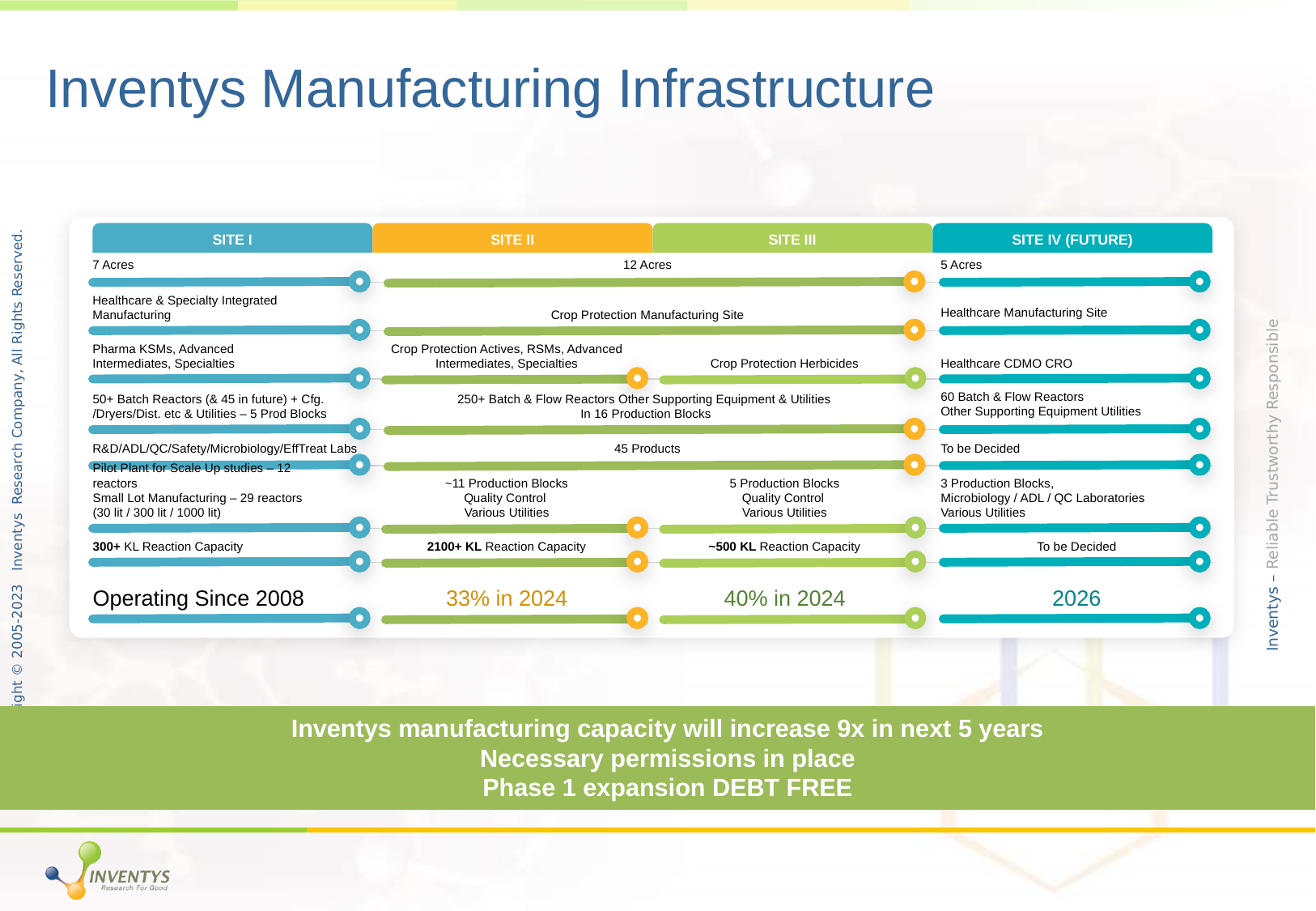

# Inventys Manufacturing Infrastructure

SITE I
SITE II
SITE III
SITE IV (FUTURE)
7 Acres

12 Acres

5 Acres

Healthcare & Specialty Integrated Manufacturing

Healthcare Manufacturing Site

Crop Protection Manufacturing Site

Crop Protection Actives, RSMs, Advanced Intermediates, Specialties
Crop Protection Herbicides

Pharma KSMs, Advanced Intermediates, Specialties

Healthcare CDMO CRO

60 Batch & Flow Reactors
Other Supporting Equipment Utilities

50+ Batch Reactors (& 45 in future) + Cfg. /Dryers/Dist. etc & Utilities – 5 Prod Blocks

250+ Batch & Flow Reactors Other Supporting Equipment & Utilities
In 16 Production Blocks

R&D/ADL/QC/Safety/Microbiology/EffTreat Labs

45 Products

To be Decided

Pilot Plant for Scale Up studies – 12 reactors
Small Lot Manufacturing – 29 reactors
(30 lit / 300 lit / 1000 lit)

~11 Production Blocks
Quality Control
Various Utilities
5 Production Blocks
Quality Control
Various Utilities

3 Production Blocks,
Microbiology / ADL / QC Laboratories
Various Utilities

300+ KL Reaction Capacity

2100+ KL Reaction Capacity
~500 KL Reaction Capacity

To be Decided

33% in 2024
40% in 2024

Operating Since 2008

2026

Inventys manufacturing capacity will increase 9x in next 5 years
Necessary permissions in place
Phase 1 expansion DEBT FREE
Copyright © 2005-2023  Inventys Research Company, All Rights Reserved.
4